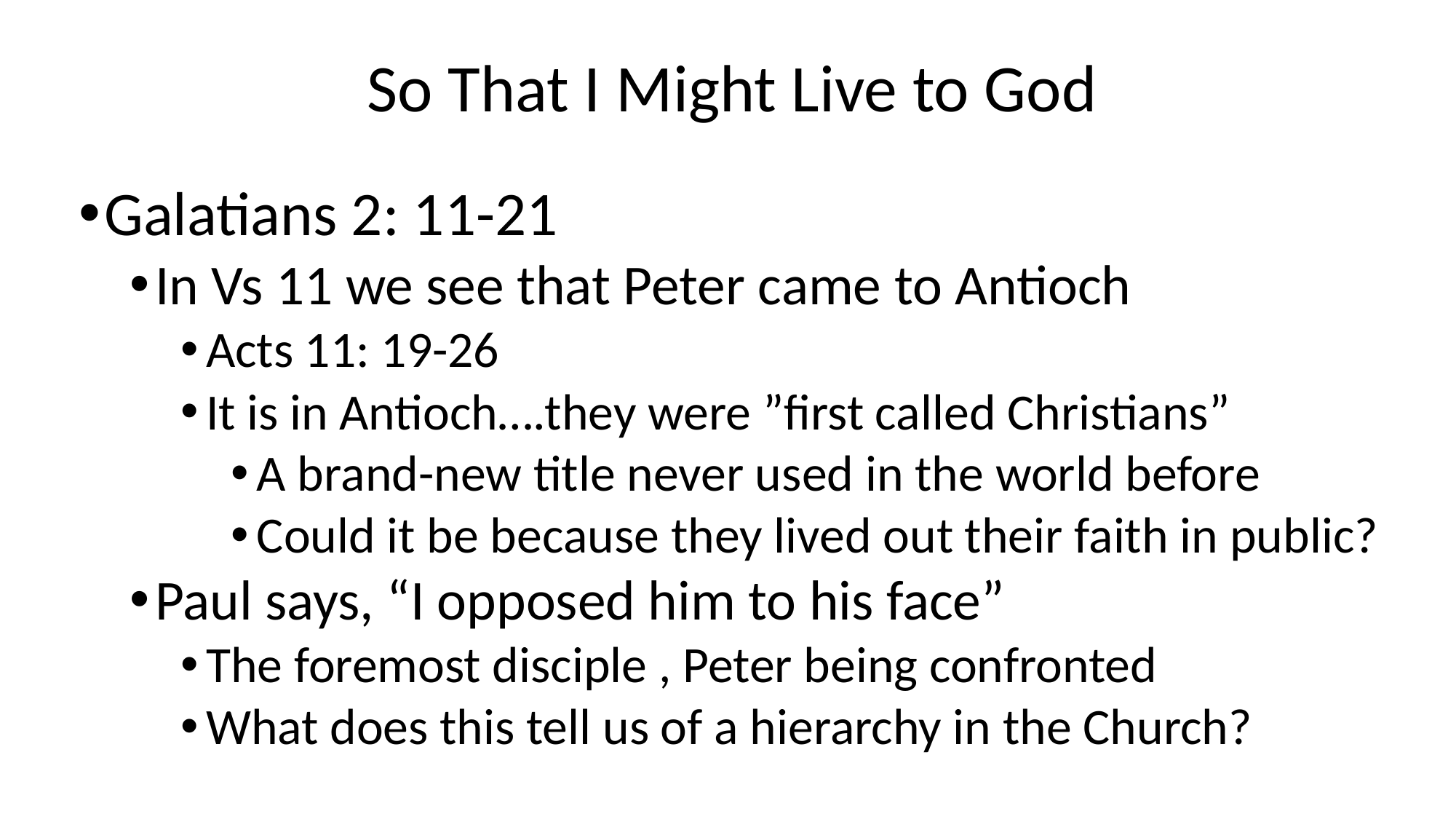

# So That I Might Live to God
Galatians 2: 11-21
In Vs 11 we see that Peter came to Antioch
Acts 11: 19-26
It is in Antioch….they were ”first called Christians”
A brand-new title never used in the world before
Could it be because they lived out their faith in public?
Paul says, “I opposed him to his face”
The foremost disciple , Peter being confronted
What does this tell us of a hierarchy in the Church?